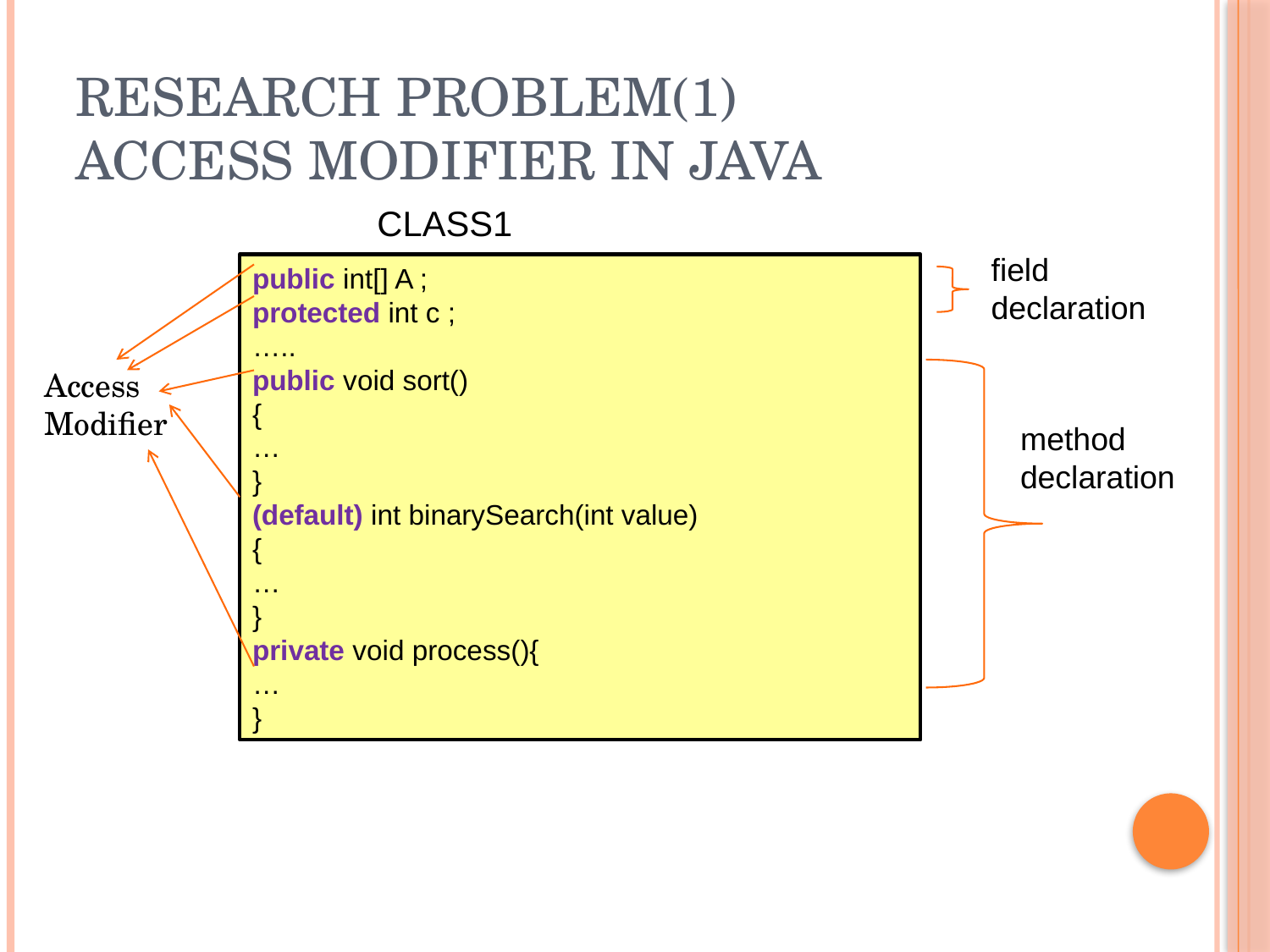

# Research Problem(1) Access Modifier in Java
CLASS1
public int[] A ;
protected int c ;
…..
public void sort()
{
…
}
(default) int binarySearch(int value)
{
…
}
private void process(){
…
}
field declaration

Access Modifier

method declaration